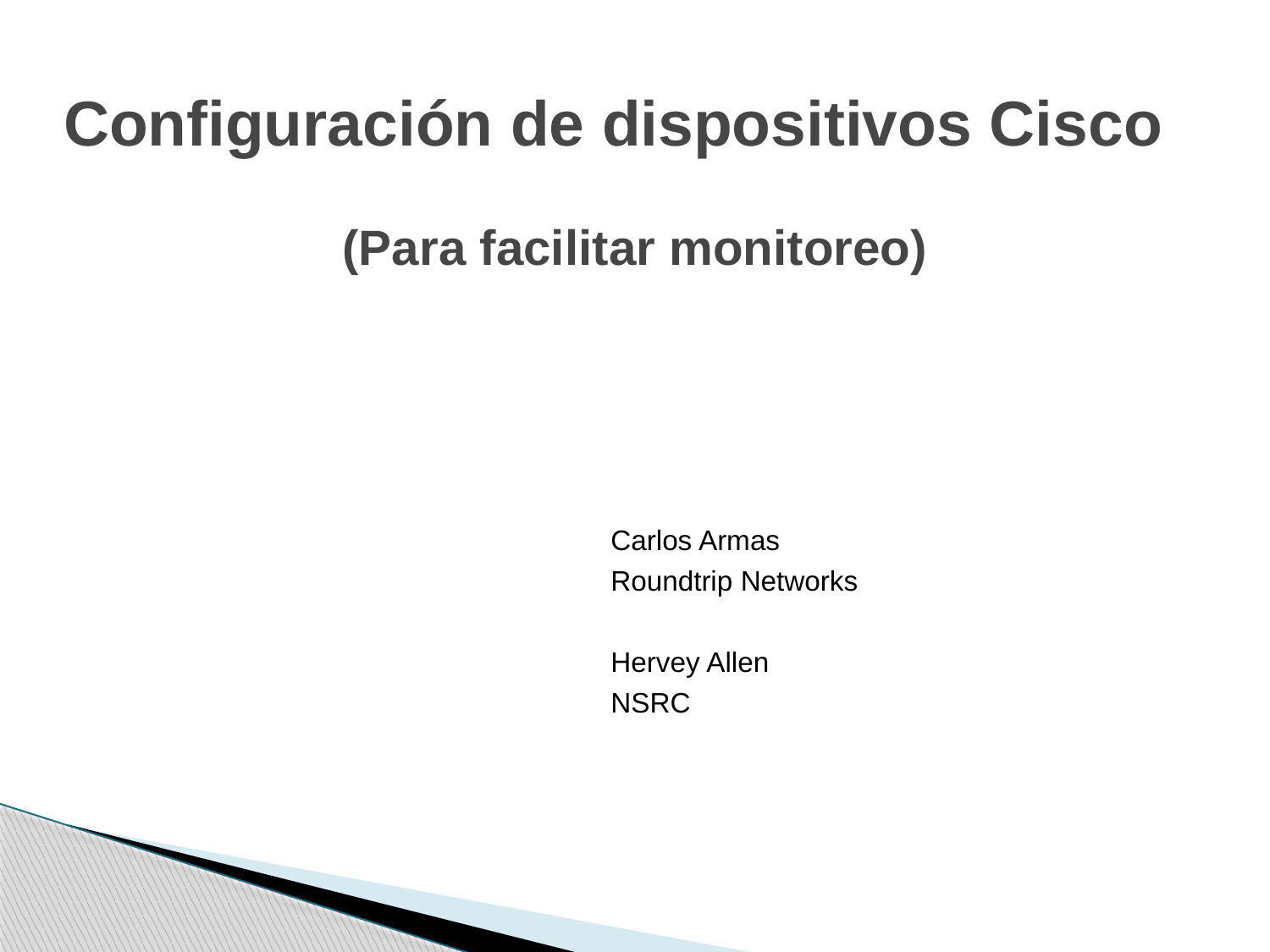

# Configuración de dispositivos Cisco
(Para facilitar monitoreo)

Carlos Armas
Roundtrip Networks

Hervey Allen
NSRC